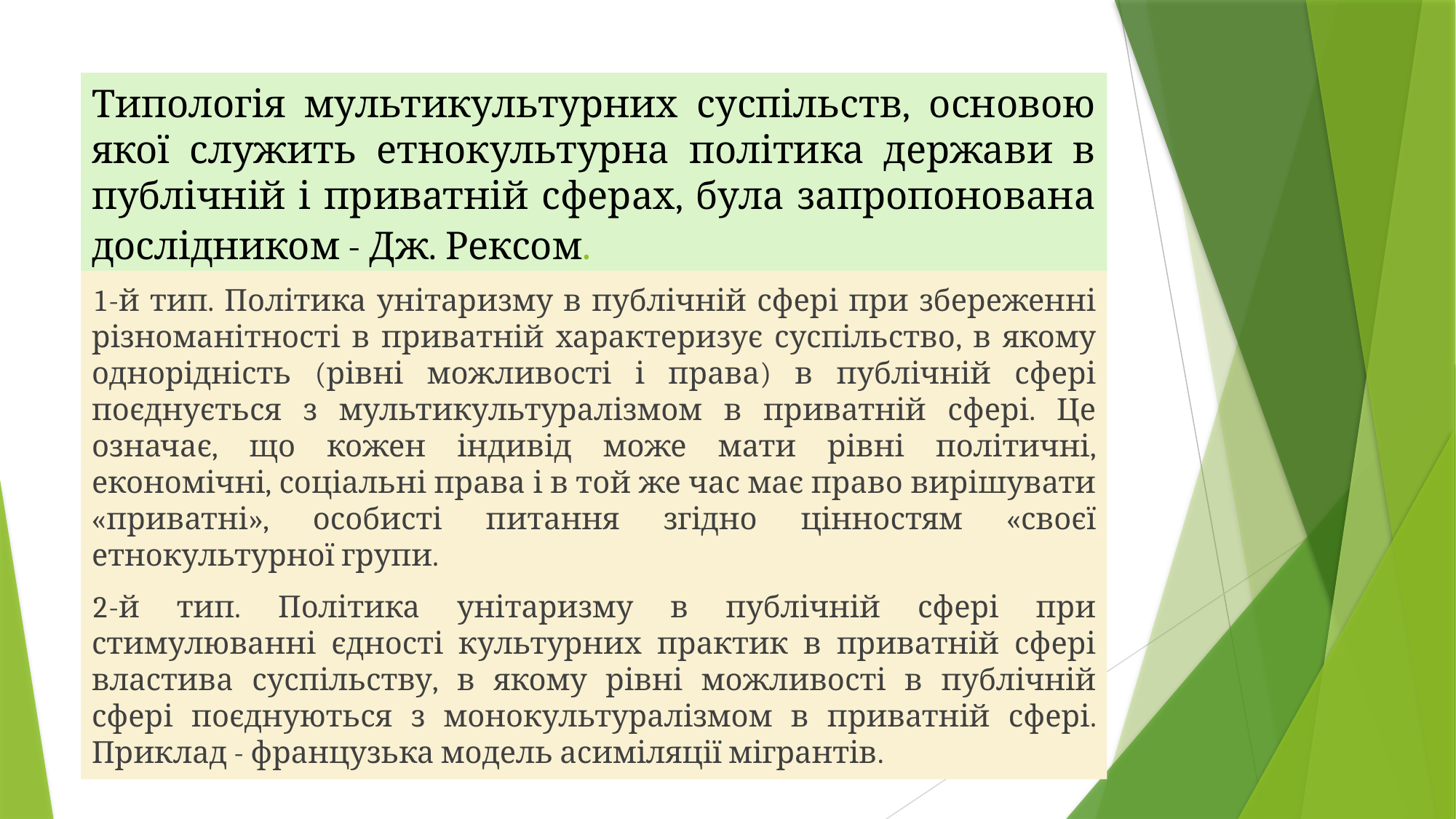

# Типологія мультикультурних суспільств, основою якої служить етнокультурна політика держави в публічній і приватній сферах, була запропонована дослідником - Дж. Рексом.
1-й тип. Політика унітаризму в публічній сфері при збереженні різноманітності в приватній характеризує суспільство, в якому однорідність (рівні можливості і права) в публічній сфері поєднується з мультикультуралізмом в приватній сфері. Це означає, що кожен індивід може мати рівні політичні, економічні, соціальні права і в той же час має право вирішувати «приватні», особисті питання згідно цінностям «своєї етнокультурної групи.
2-й тип. Політика унітаризму в публічній сфері при стимулюванні єдності культурних практик в приватній сфері властива суспільству, в якому рівні можливості в публічній сфері поєднуються з монокультуралізмом в приватній сфері. Приклад - французька модель асиміляції мігрантів.